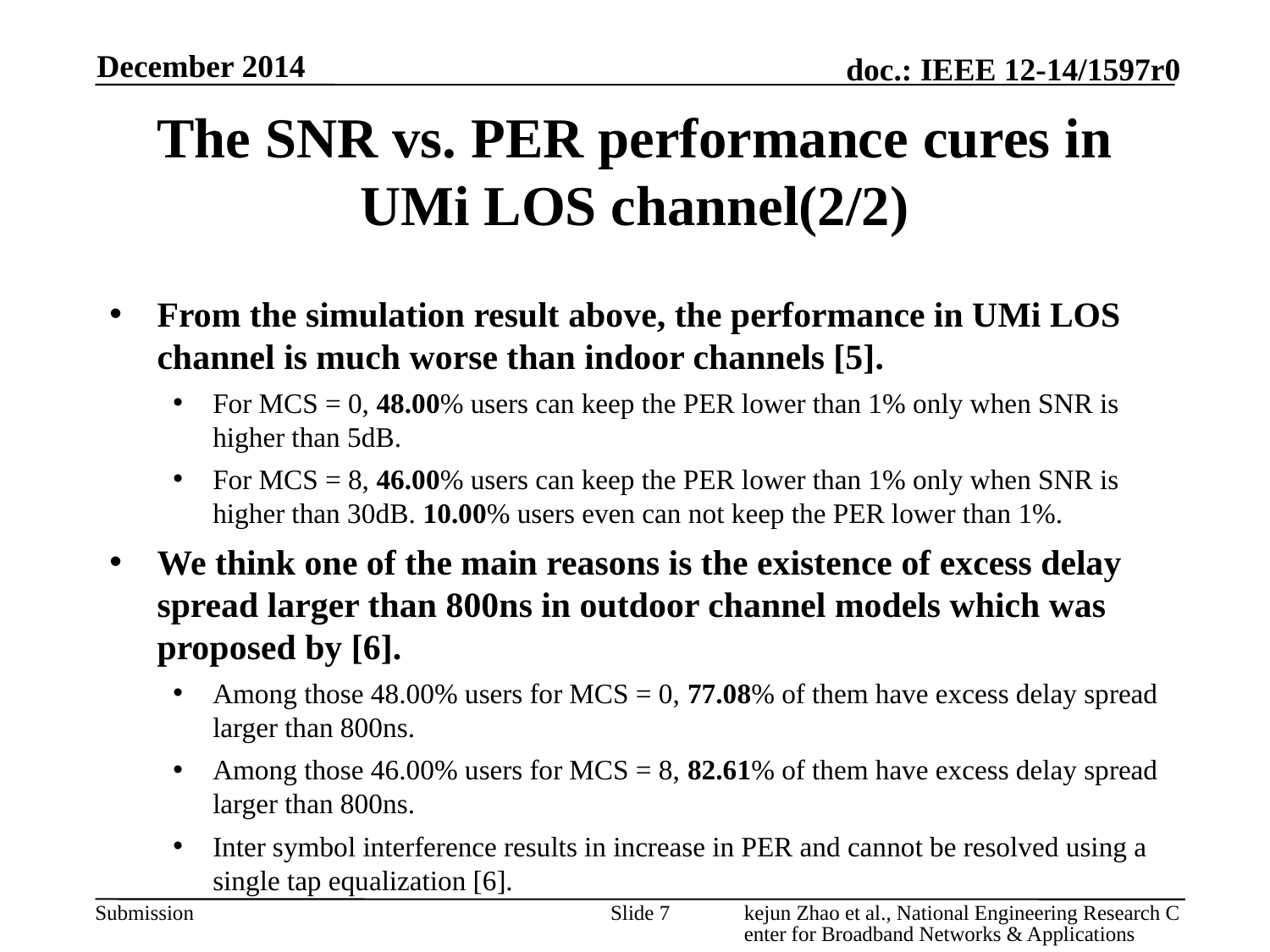

December 2014
# The SNR vs. PER performance cures in UMi LOS channel(2/2)
From the simulation result above, the performance in UMi LOS channel is much worse than indoor channels [5].
For MCS = 0, 48.00% users can keep the PER lower than 1% only when SNR is higher than 5dB.
For MCS = 8, 46.00% users can keep the PER lower than 1% only when SNR is higher than 30dB. 10.00% users even can not keep the PER lower than 1%.
We think one of the main reasons is the existence of excess delay spread larger than 800ns in outdoor channel models which was proposed by [6].
Among those 48.00% users for MCS = 0, 77.08% of them have excess delay spread larger than 800ns.
Among those 46.00% users for MCS = 8, 82.61% of them have excess delay spread larger than 800ns.
Inter symbol interference results in increase in PER and cannot be resolved using a single tap equalization [6].

Slide 7
kejun Zhao et al., National Engineering Research Center for Broadband Networks & Applications